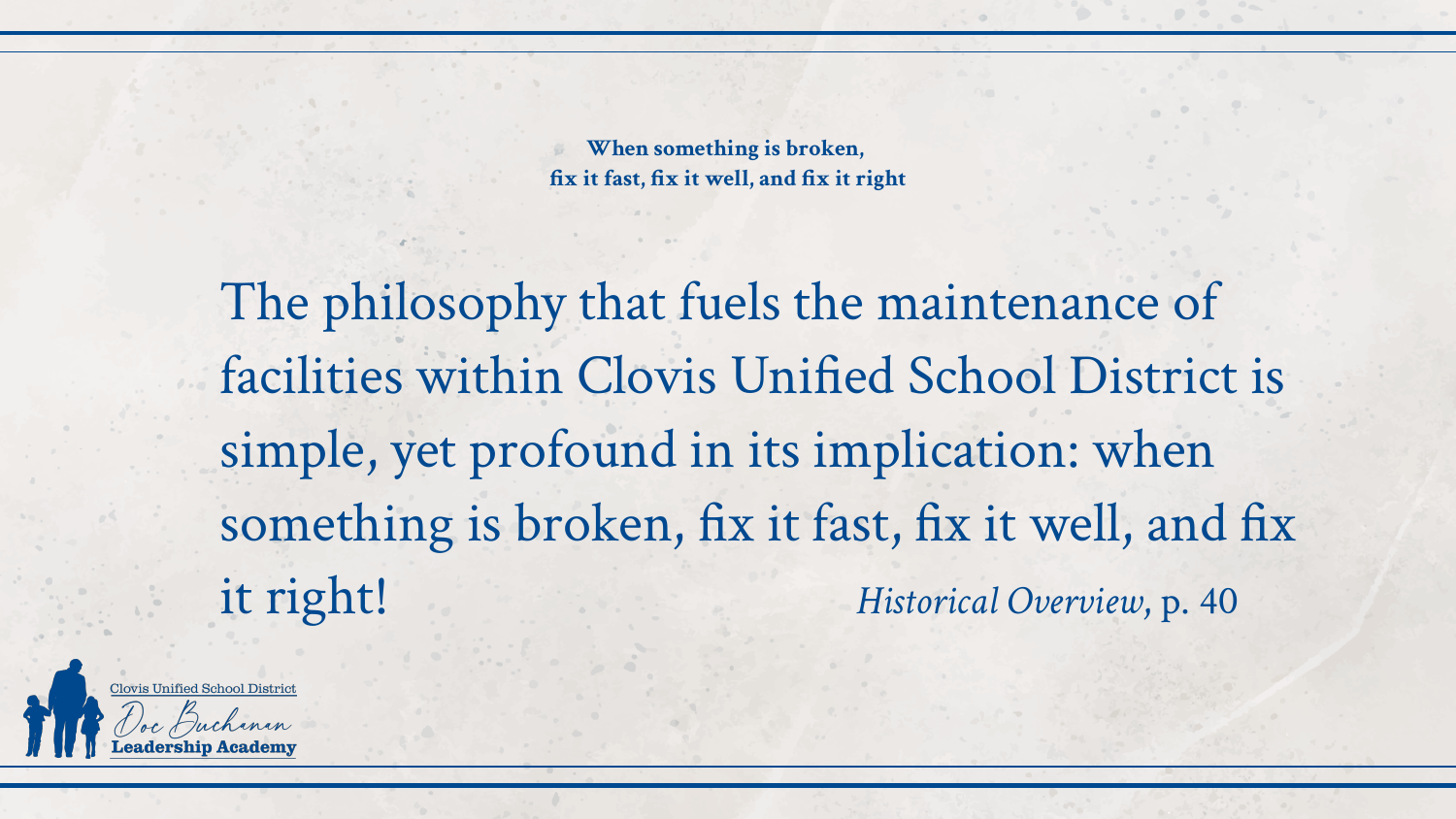

# When something is broken, fix it fast, fix it well, and fix it right
The philosophy that fuels the maintenance of facilities within Clovis Unified School District is simple, yet profound in its implication: when something is broken, fix it fast, fix it well, and fix it right!                                     Historical Overview, p. 40